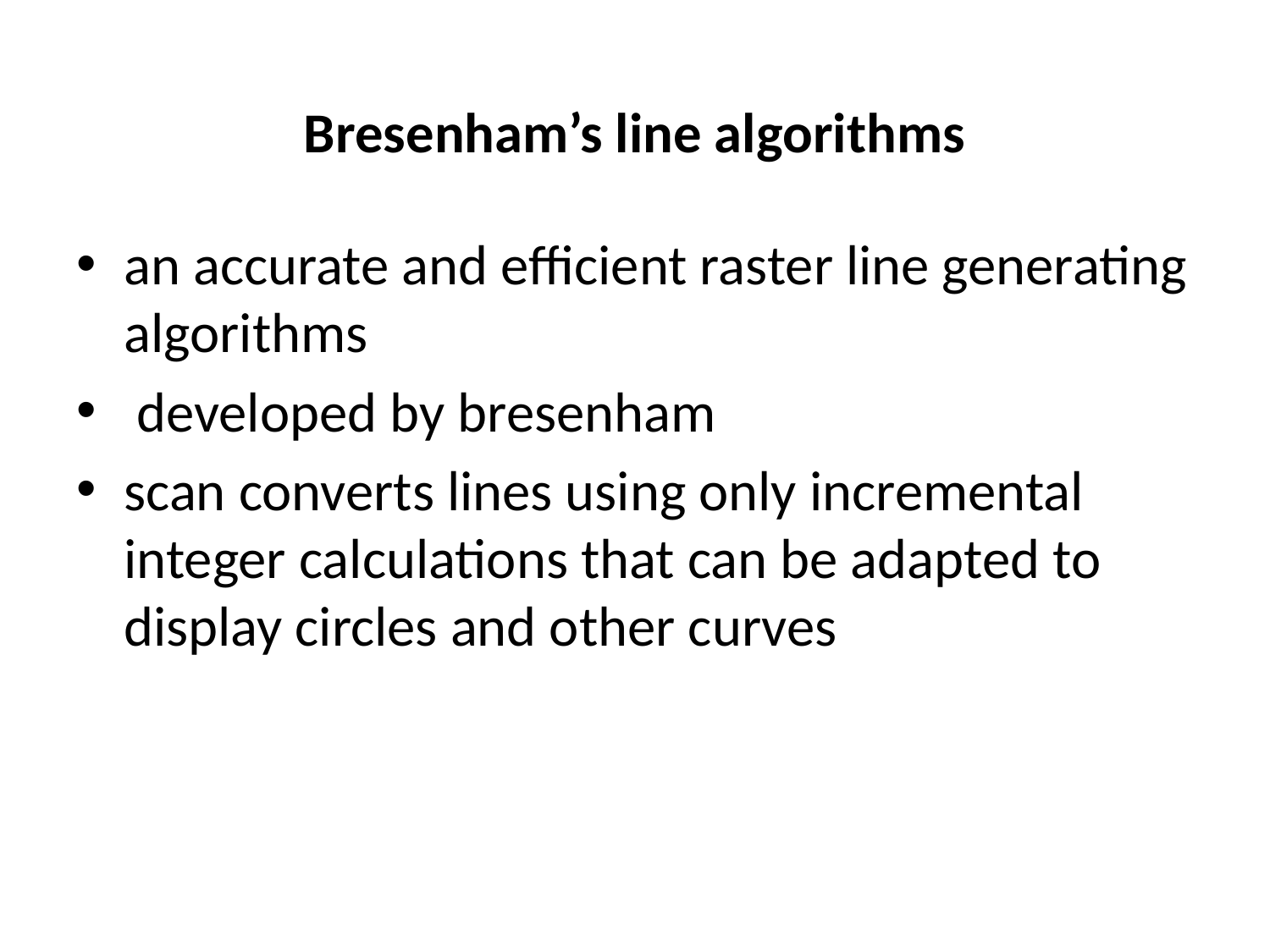

# Bresenham’s line algorithms
an accurate and efficient raster line generating algorithms
 developed by bresenham
scan converts lines using only incremental integer calculations that can be adapted to display circles and other curves